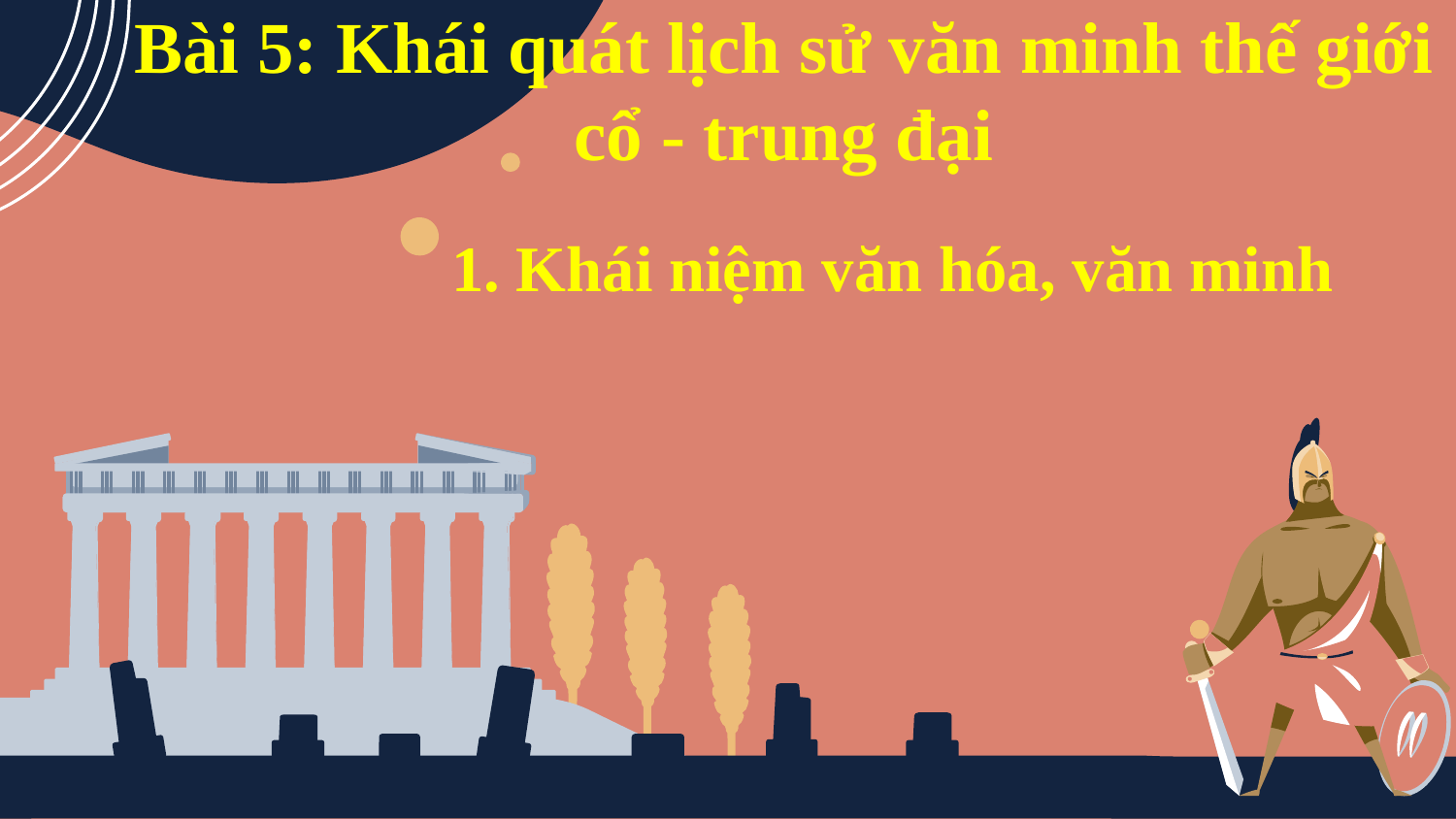

Bài 5: Khái quát lịch sử văn minh thế giới cổ - trung đại

# 1. Khái niệm văn hóa, văn minh